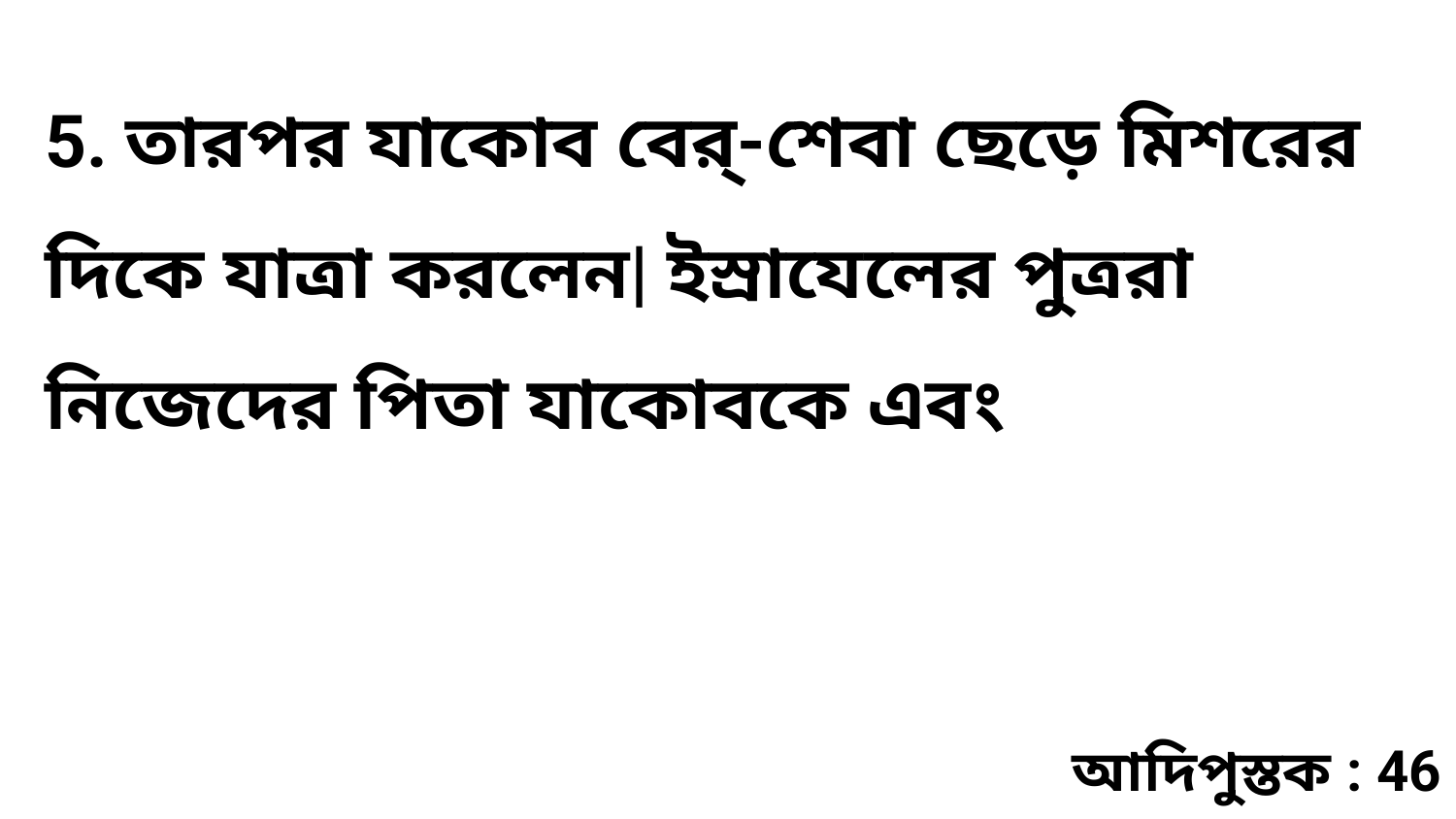

5. তারপর যাকোব বের্-শেবা ছেড়ে মিশরের দিকে যাত্রা করলেন| ইস্রাযেলের পুত্ররা নিজেদের পিতা যাকোবকে এবং
আদিপুস্তক : 46